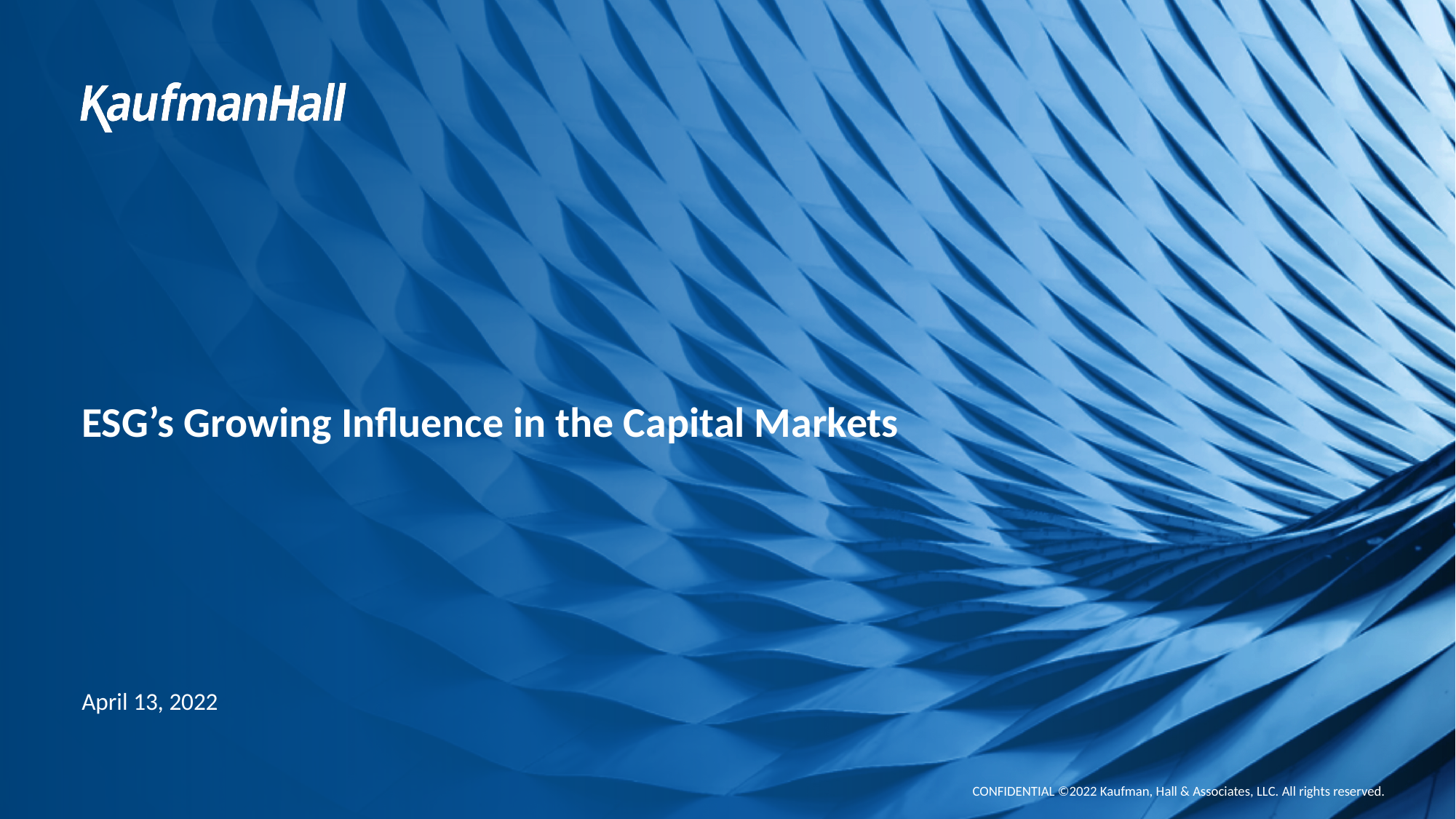

# ESG’s Growing Influence in the Capital Markets
April 13, 2022